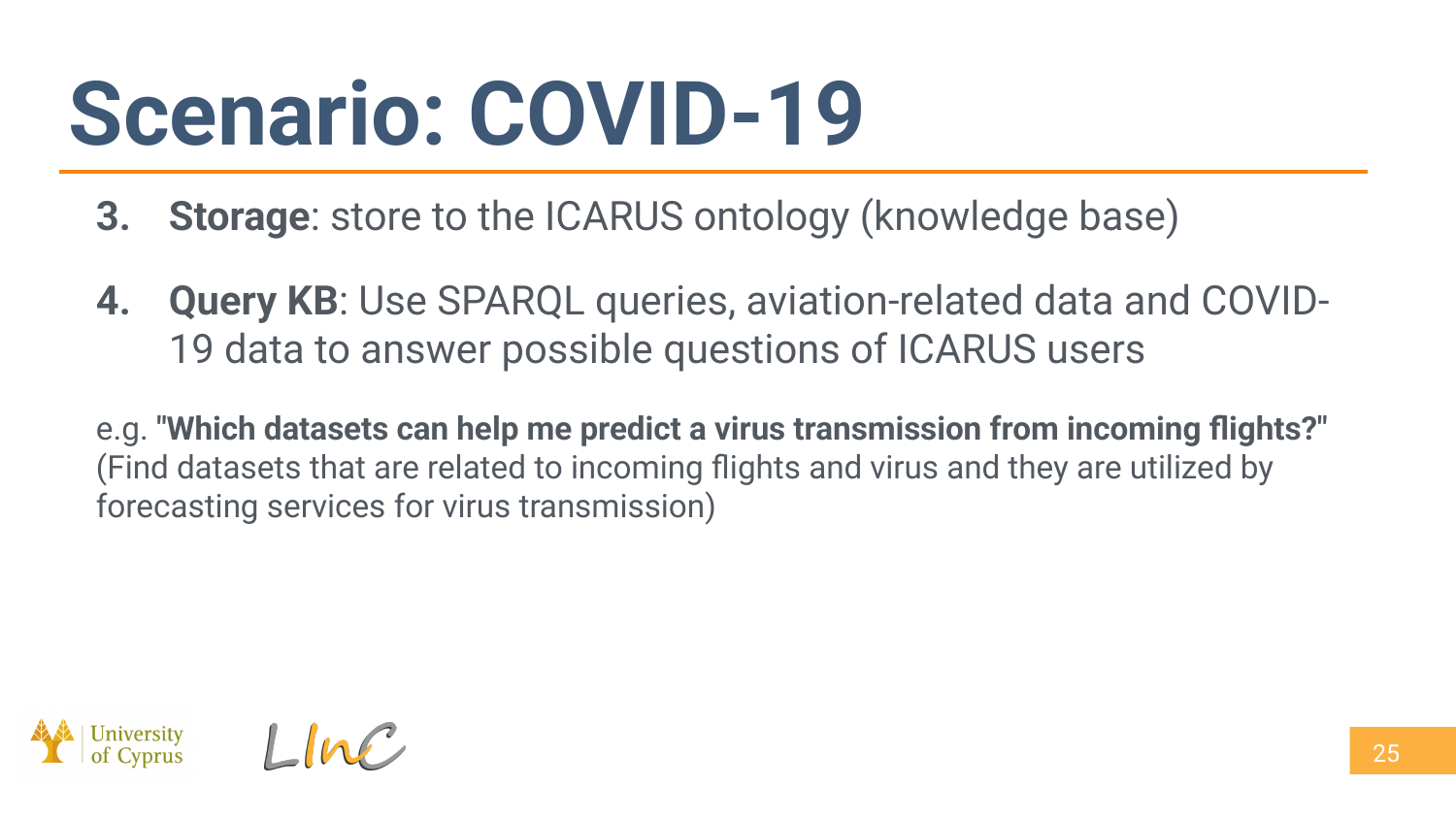

# Scenario: COVID-19
Storage: store to the ICARUS ontology (knowledge base)
Query KB: Use SPARQL queries, aviation-related data and COVID-19 data to answer possible questions of ICARUS users
e.g. "Which datasets can help me predict a virus transmission from incoming flights?" (Find datasets that are related to incoming flights and virus and they are utilized by forecasting services for virus transmission)
25